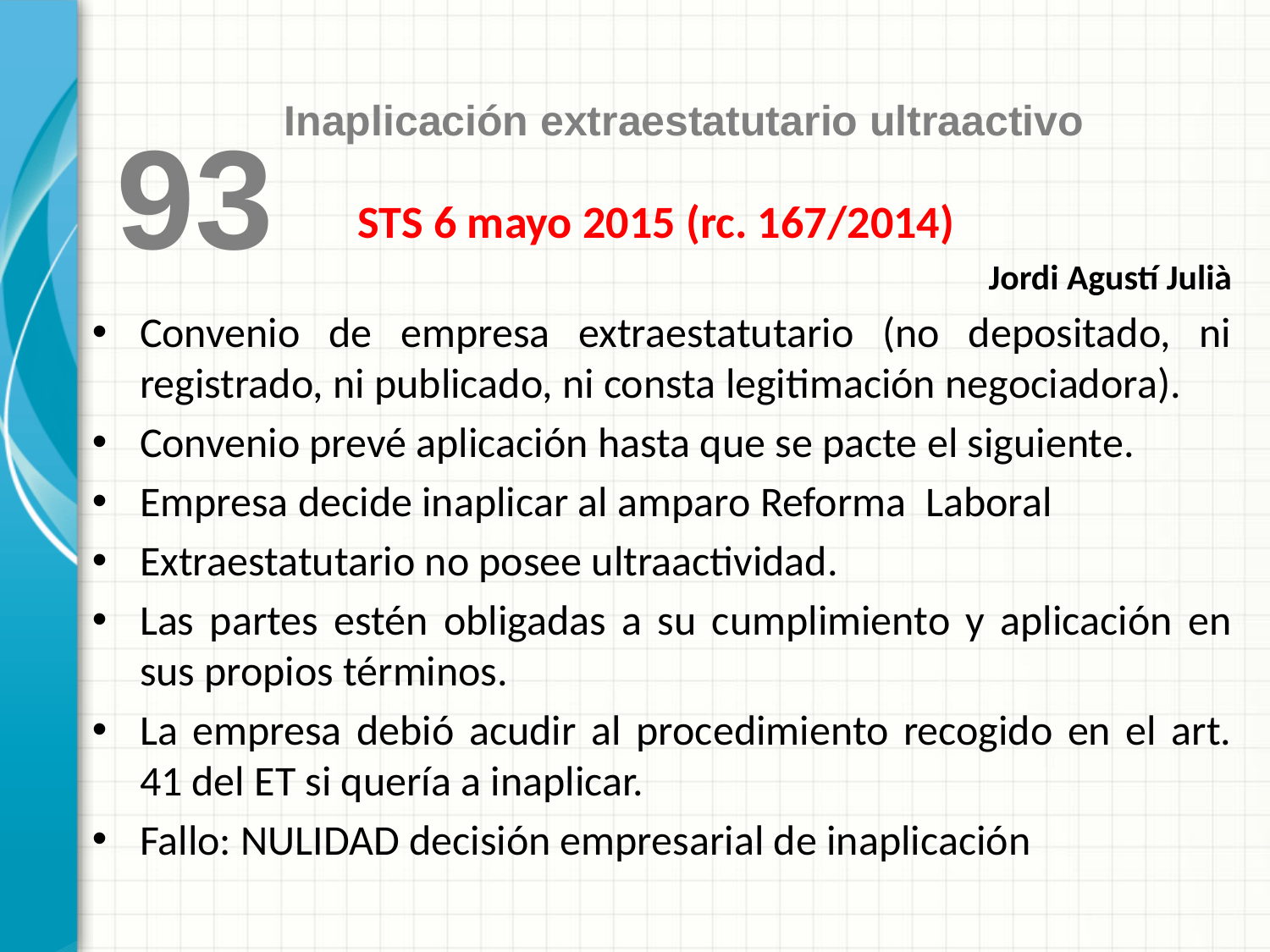

Inaplicación extraestatutario ultraactivo
 93
STS 6 mayo 2015 (rc. 167/2014)
Jordi Agustí Julià
Convenio de empresa extraestatutario (no depositado, ni registrado, ni publicado, ni consta legitimación negociadora).
Convenio prevé aplicación hasta que se pacte el siguiente.
Empresa decide inaplicar al amparo Reforma  Laboral
Extraestatutario no posee ultraactividad.
Las partes estén obligadas a su cumplimiento y aplicación en sus propios términos.
La empresa debió acudir al procedimiento recogido en el art. 41 del ET si quería a inaplicar.
Fallo: NULIDAD decisión empresarial de inaplicación